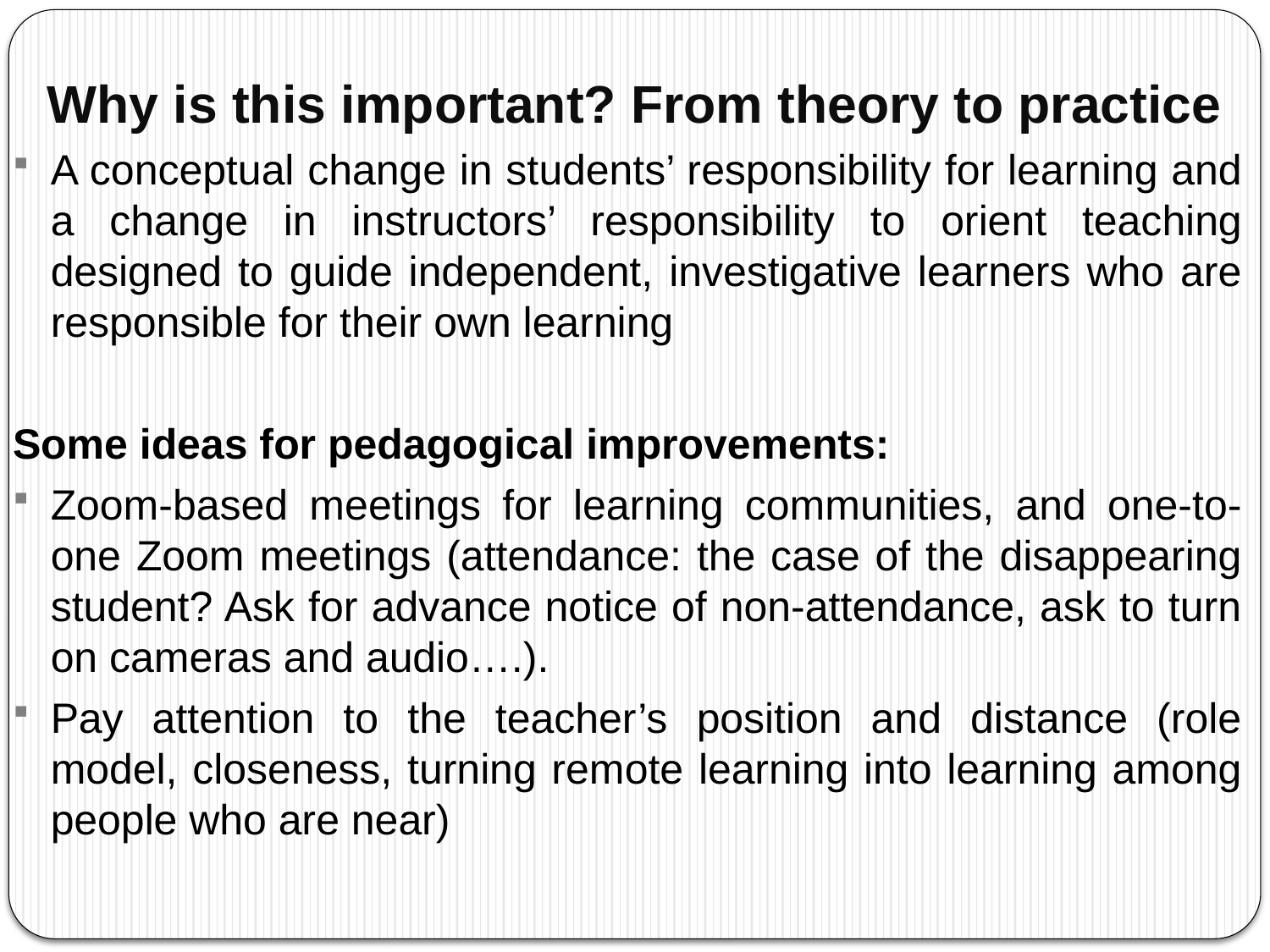

# Why is this important? From theory to practice
A conceptual change in students’ responsibility for learning and a change in instructors’ responsibility to orient teaching designed to guide independent, investigative learners who are responsible for their own learning

Some ideas for pedagogical improvements:
Zoom-based meetings for learning communities, and one-to-one Zoom meetings (attendance: the case of the disappearing student? Ask for advance notice of non-attendance, ask to turn on cameras and audio….).
Pay attention to the teacher’s position and distance (role model, closeness, turning remote learning into learning among people who are near)